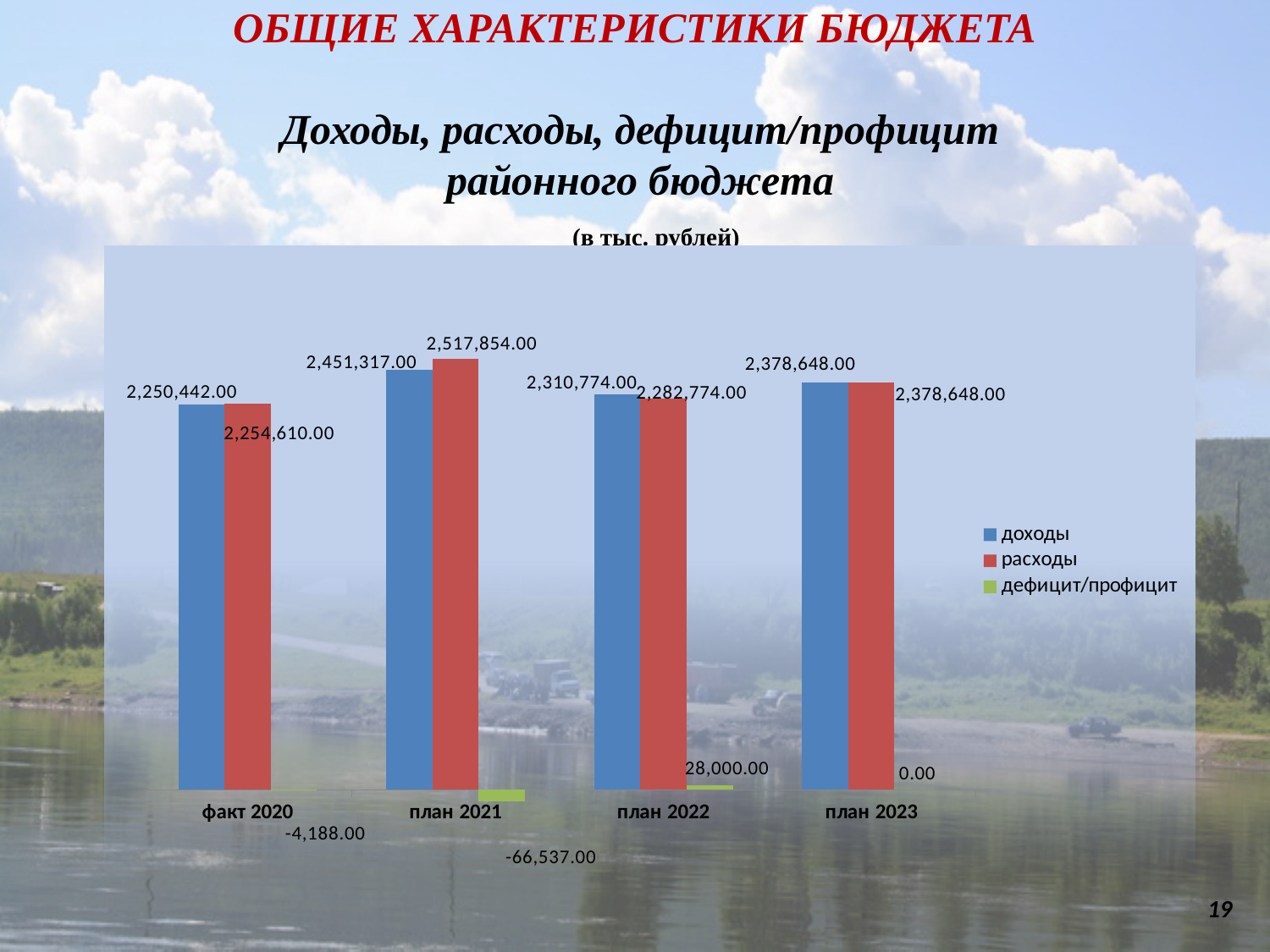

ОБЩИЕ ХАРАКТЕРИСТИКИ БЮДЖЕТА

 Доходы, расходы, дефицит/профицит
 районного бюджета
    (в тыс. рублей)

### Chart

| Category | доходы | расходы | дефицит/профицит |
|---|---|---|---|
| факт 2020 | 2250442.0 | 2254610.0 | -4188.0 |
| план 2021 | 2451317.0 | 2517854.0 | -66537.0 |
| план 2022 | 2310774.0 | 2282774.0 | 28000.0 |
| план 2023 | 2378648.0 | 2378648.0 | 0.0 |
19